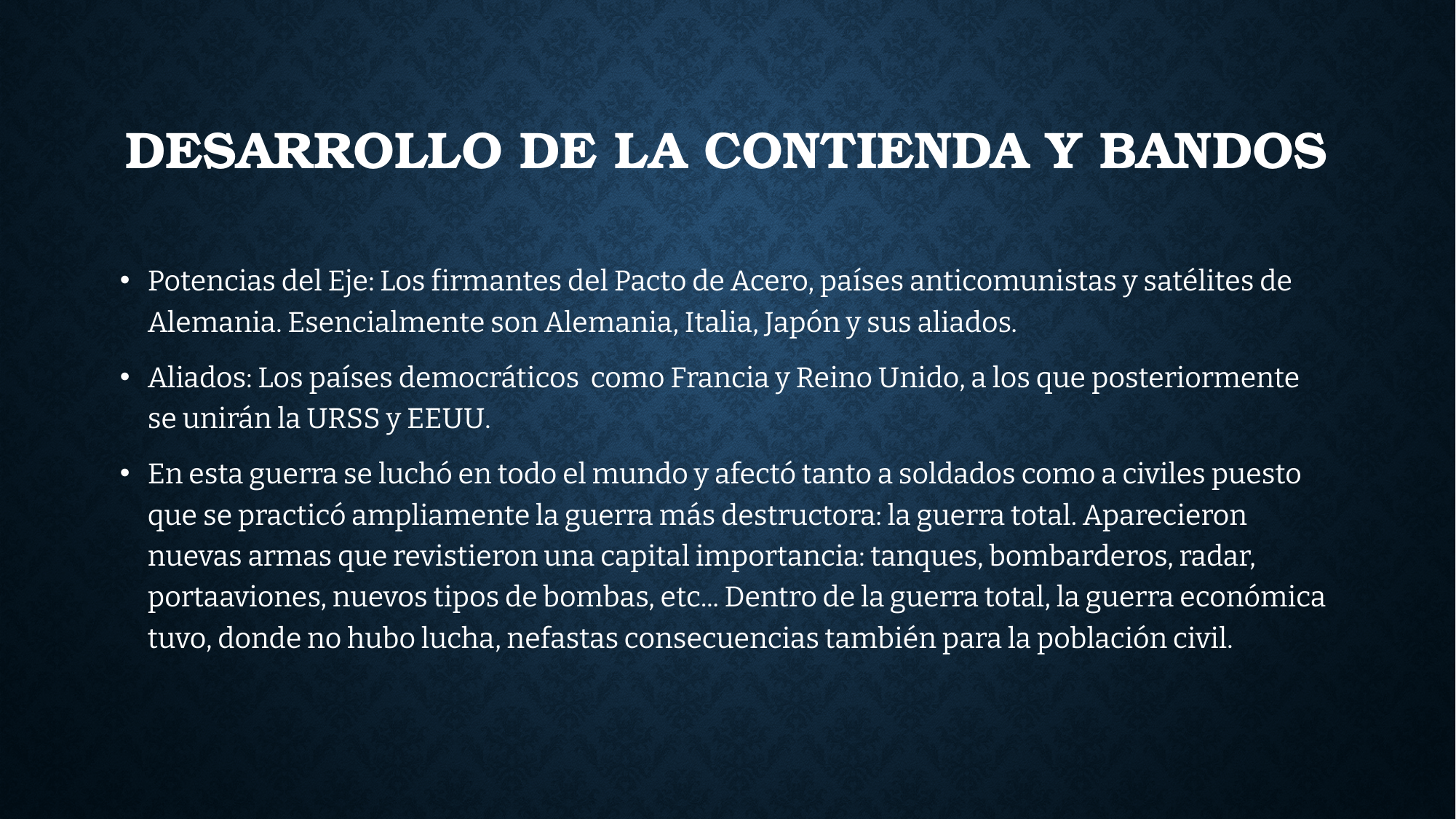

# Desarrollo de la contienda y bandos
Potencias del Eje: Los firmantes del Pacto de Acero, países anticomunistas y satélites de Alemania. Esencialmente son Alemania, Italia, Japón y sus aliados.
Aliados: Los países democráticos  como Francia y Reino Unido, a los que posteriormente se unirán la URSS y EEUU.
En esta guerra se luchó en todo el mundo y afectó tanto a soldados como a civiles puesto que se practicó ampliamente la guerra más destructora: la guerra total. Aparecieron nuevas armas que revistieron una capital importancia: tanques, bombarderos, radar, portaaviones, nuevos tipos de bombas, etc... Dentro de la guerra total, la guerra económica tuvo, donde no hubo lucha, nefastas consecuencias también para la población civil.